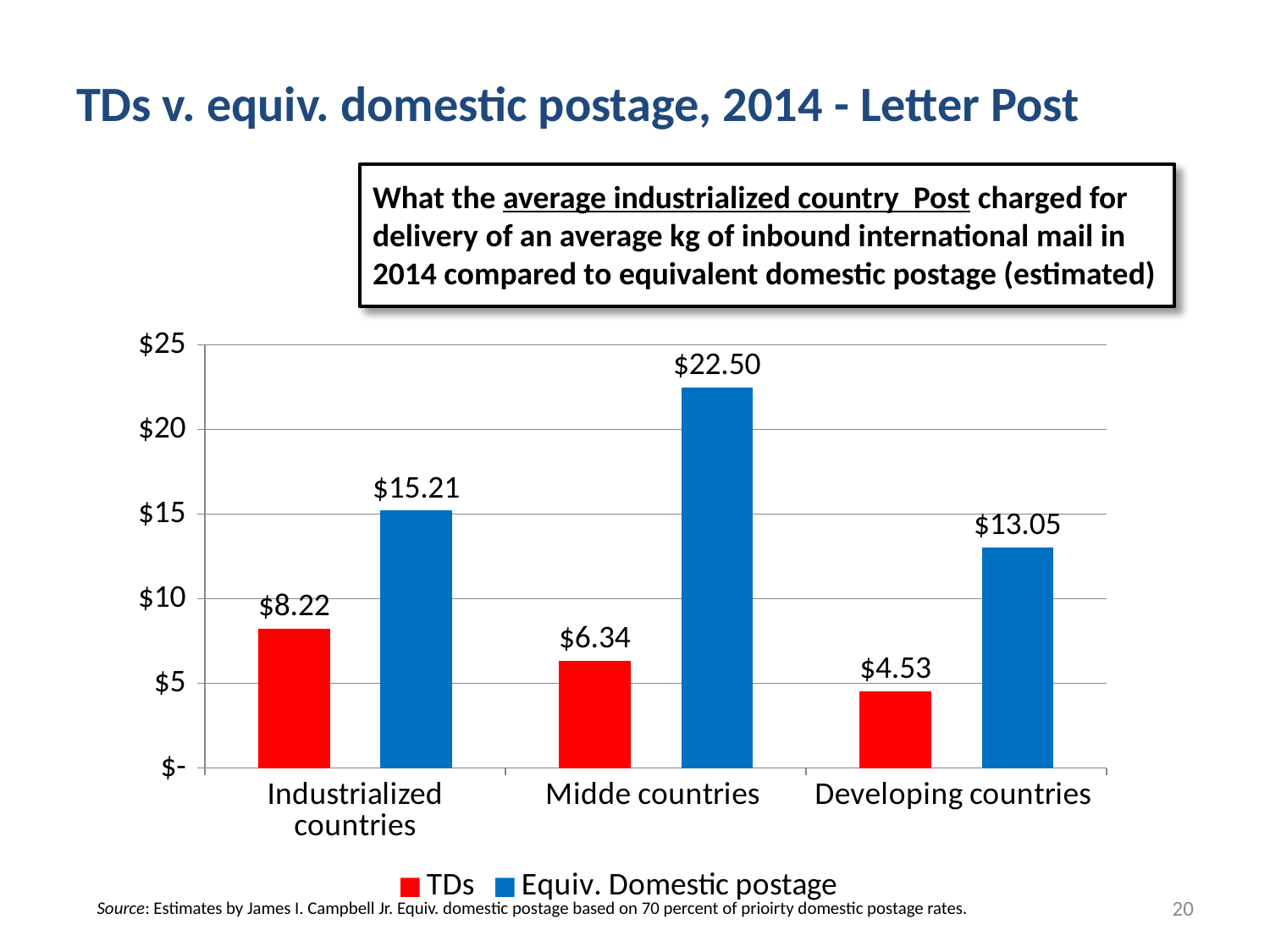

# TDs v. equiv. domestic postage, 2014 - Letter Post
What the average industrialized country  Post charged for delivery of an average kg of inbound international mail in 2014 compared to equivalent domestic postage (estimated)

### Chart

| Category | TDs | Equiv. Domestic postage |
|---|---|---|
| Industrialized countries | 8.220894187019832 | 15.210689413144127 |
| Midde countries  | 6.336312125069715 | 22.501538871099633 |
| Developing countries  | 4.527305248730503 | 13.045736564433259 |
20
Source: Estimates by James I. Campbell Jr. Equiv. domestic postage based on 70 percent of prioirty domestic postage rates.